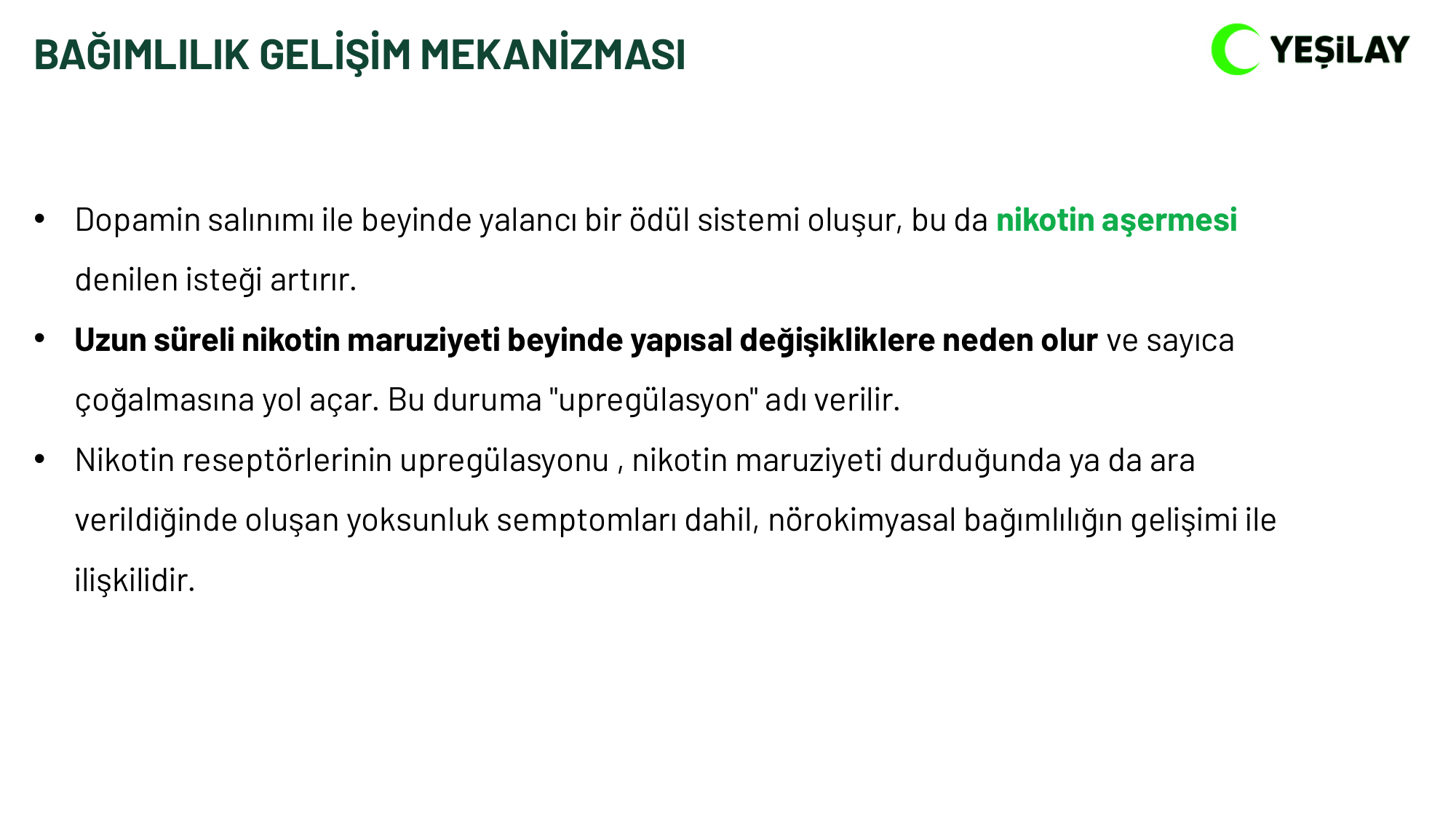

BAĞIMLILIK GELİŞİM MEKANİZMASI
Dopamin salınımı ile beyinde yalancı bir ödül sistemi oluşur, bu da nikotin aşermesi denilen isteği artırır.
Uzun süreli nikotin maruziyeti beyinde yapısal değişikliklere neden olur ve sayıca çoğalmasına yol açar. Bu duruma "upregülasyon" adı verilir.
Nikotin reseptörlerinin upregülasyonu , nikotin maruziyeti durduğunda ya da ara verildiğinde oluşan yoksunluk semptomları dahil, nörokimyasal bağımlılığın gelişimi ile ilişkilidir.